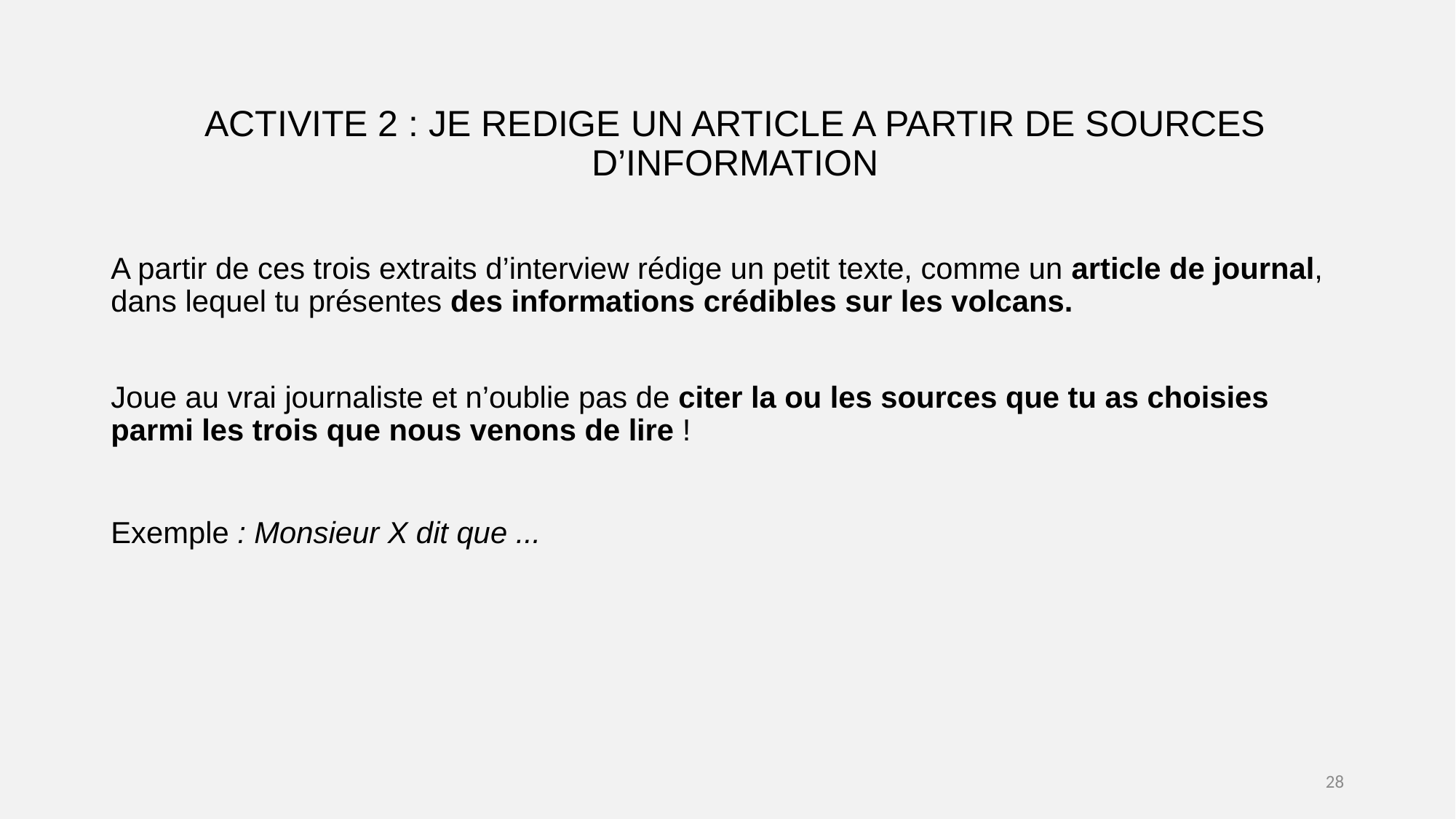

ACTIVITE 2 : JE REDIGE UN ARTICLE A PARTIR DE SOURCES D’INFORMATION

A partir de ces trois extraits d’interview rédige un petit texte, comme un article de journal, dans lequel tu présentes des informations crédibles sur les volcans.

Joue au vrai journaliste et n’oublie pas de citer la ou les sources que tu as choisies parmi les trois que nous venons de lire !

Exemple : Monsieur X dit que ...
28